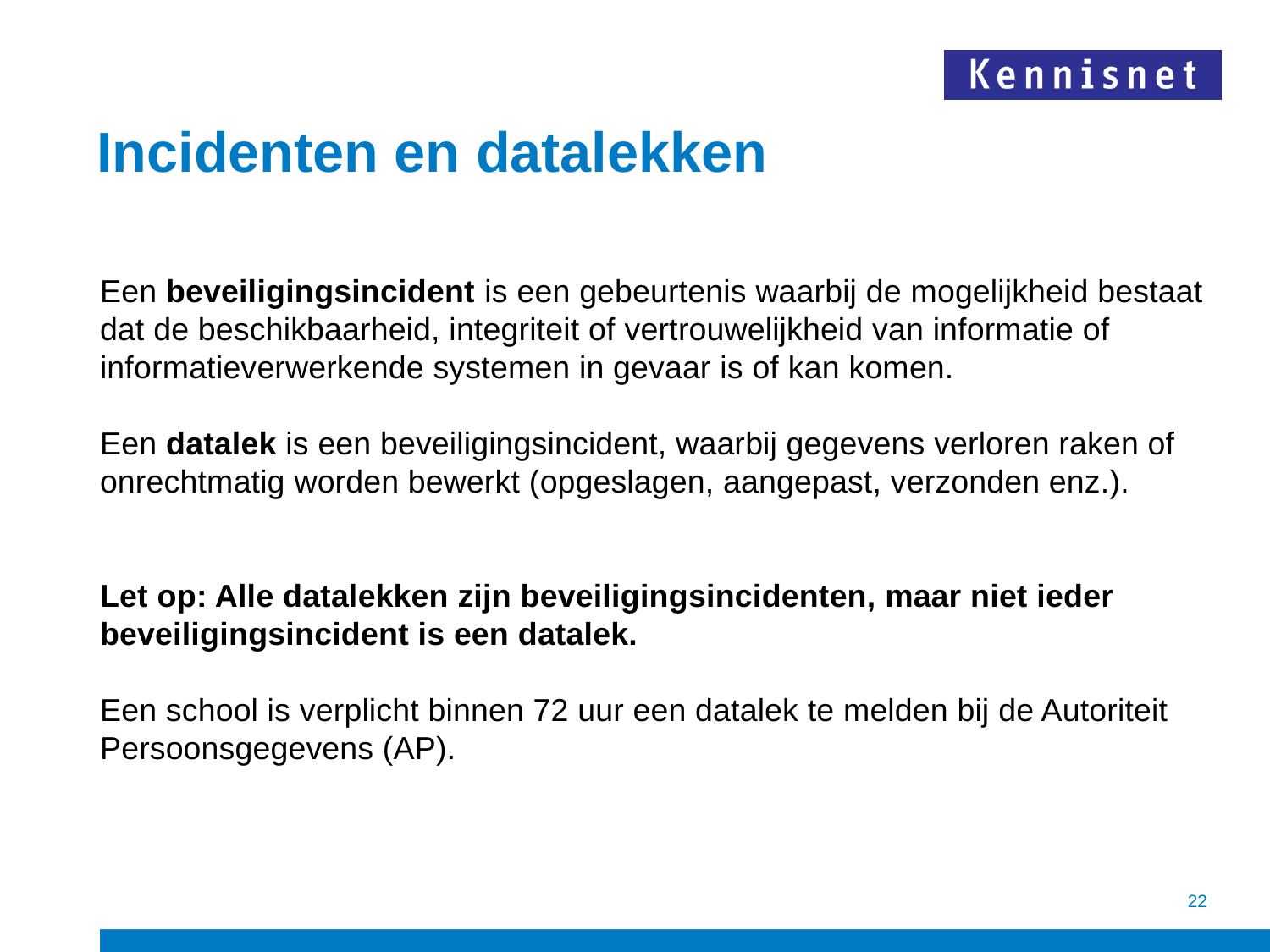

Incidenten en datalekken
Een beveiligingsincident is een gebeurtenis waarbij de mogelijkheid bestaat dat de beschikbaarheid, integriteit of vertrouwelijkheid van informatie of informatieverwerkende systemen in gevaar is of kan komen.
Een datalek is een beveiligingsincident, waarbij gegevens verloren raken of onrechtmatig worden bewerkt (opgeslagen, aangepast, verzonden enz.).

Let op: Alle datalekken zijn beveiligingsincidenten, maar niet ieder beveiligingsincident is een datalek.

Een school is verplicht binnen 72 uur een datalek te melden bij de Autoriteit Persoonsgegevens (AP).

22